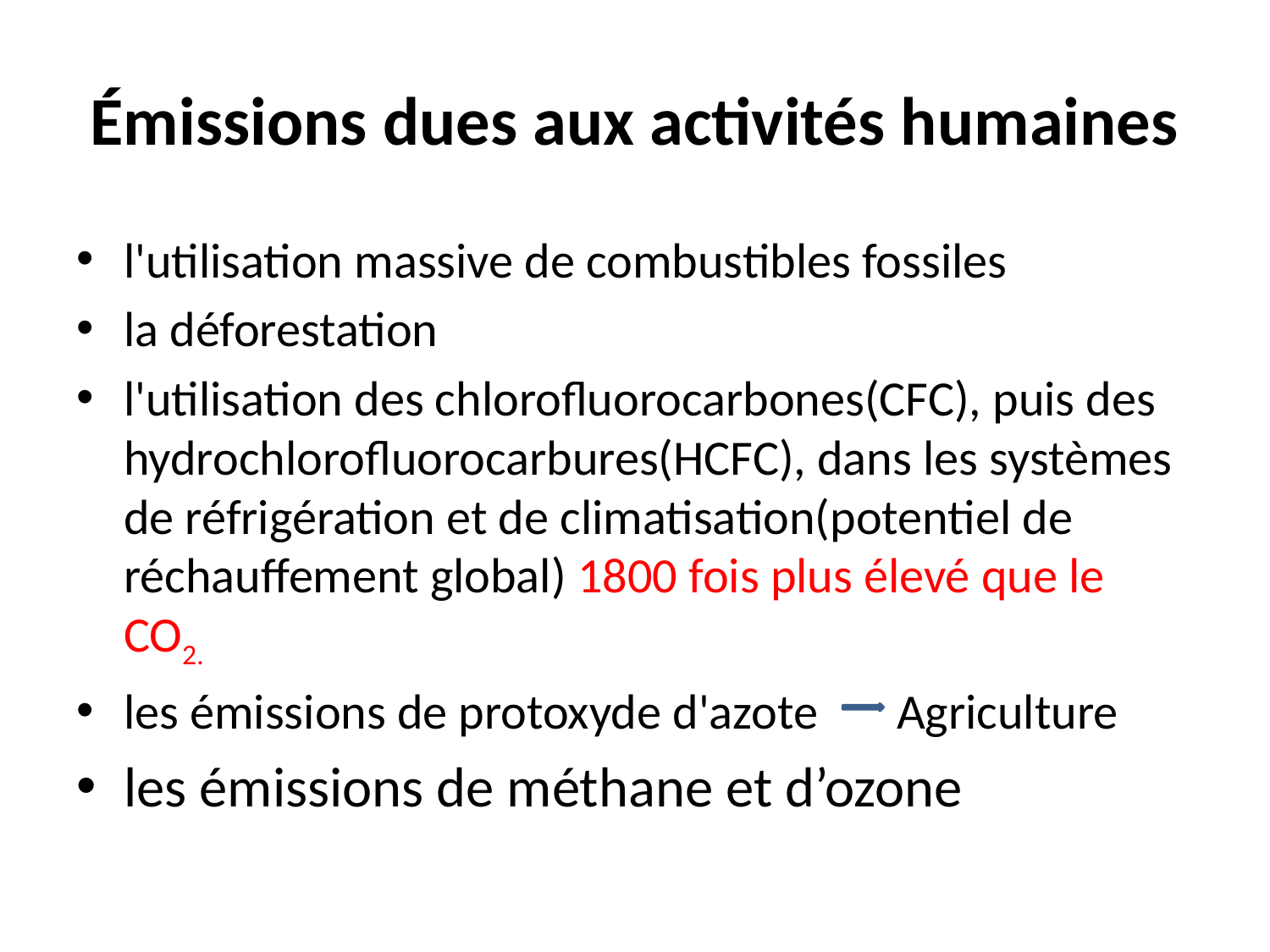

# Émissions dues aux activités humaines
l'utilisation massive de combustibles fossiles
la déforestation
l'utilisation des chlorofluorocarbones(CFC), puis des hydrochlorofluorocarbures(HCFC), dans les systèmes de réfrigération et de climatisation(potentiel de réchauffement global) 1800 fois plus élevé que le CO2.
les émissions de protoxyde d'azote       Agriculture
les émissions de méthane et d’ozone